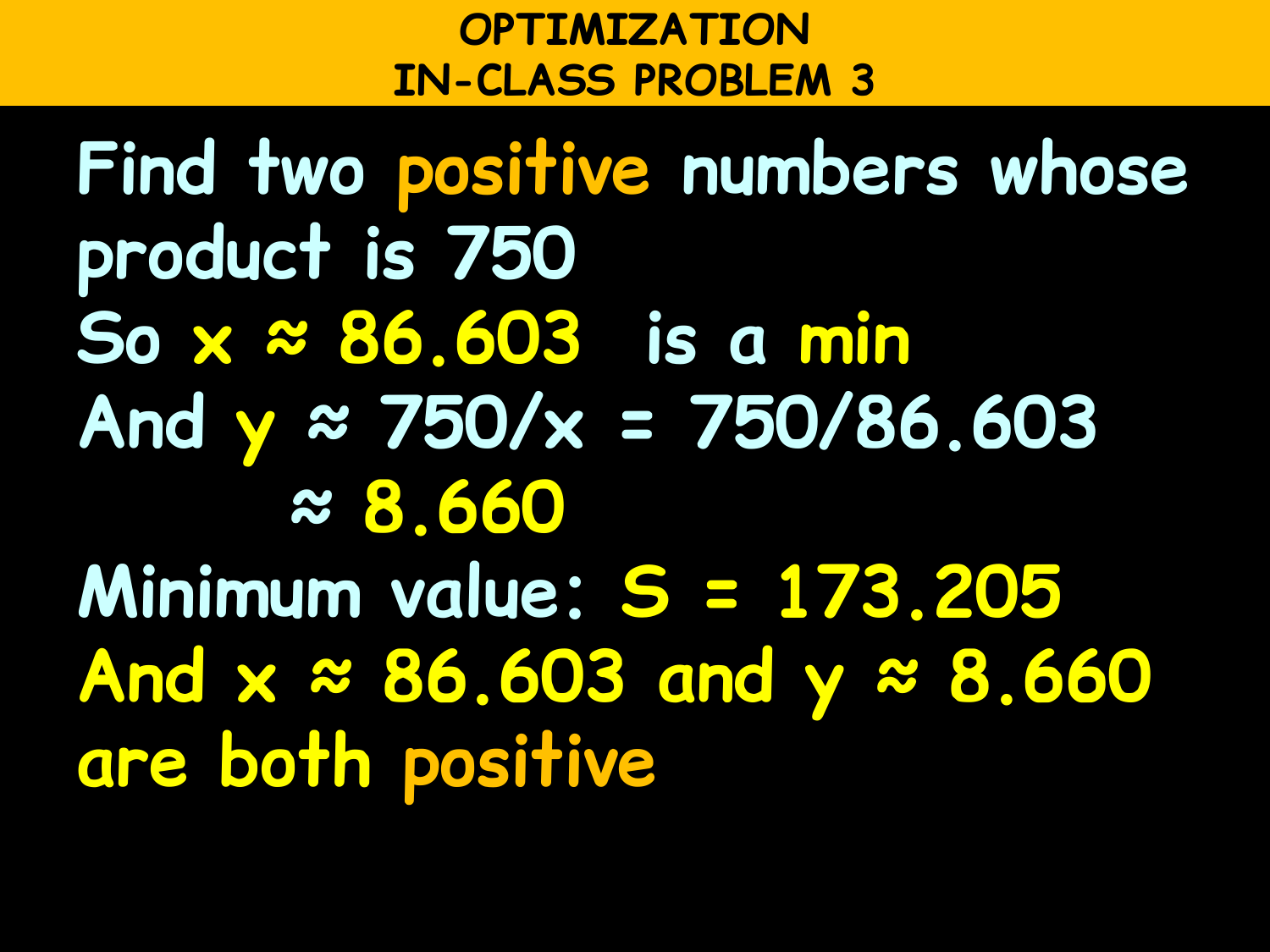

OPTIMIZATION
IN-CLASS PROBLEM 3
Find two positive numbers whose product is 750
So x ≈ 86.603  is a min
And y ≈ 750/x = 750/86.603
       ≈ 8.660
Minimum value: S = 173.205
And x ≈ 86.603 and y ≈ 8.660 are both positive